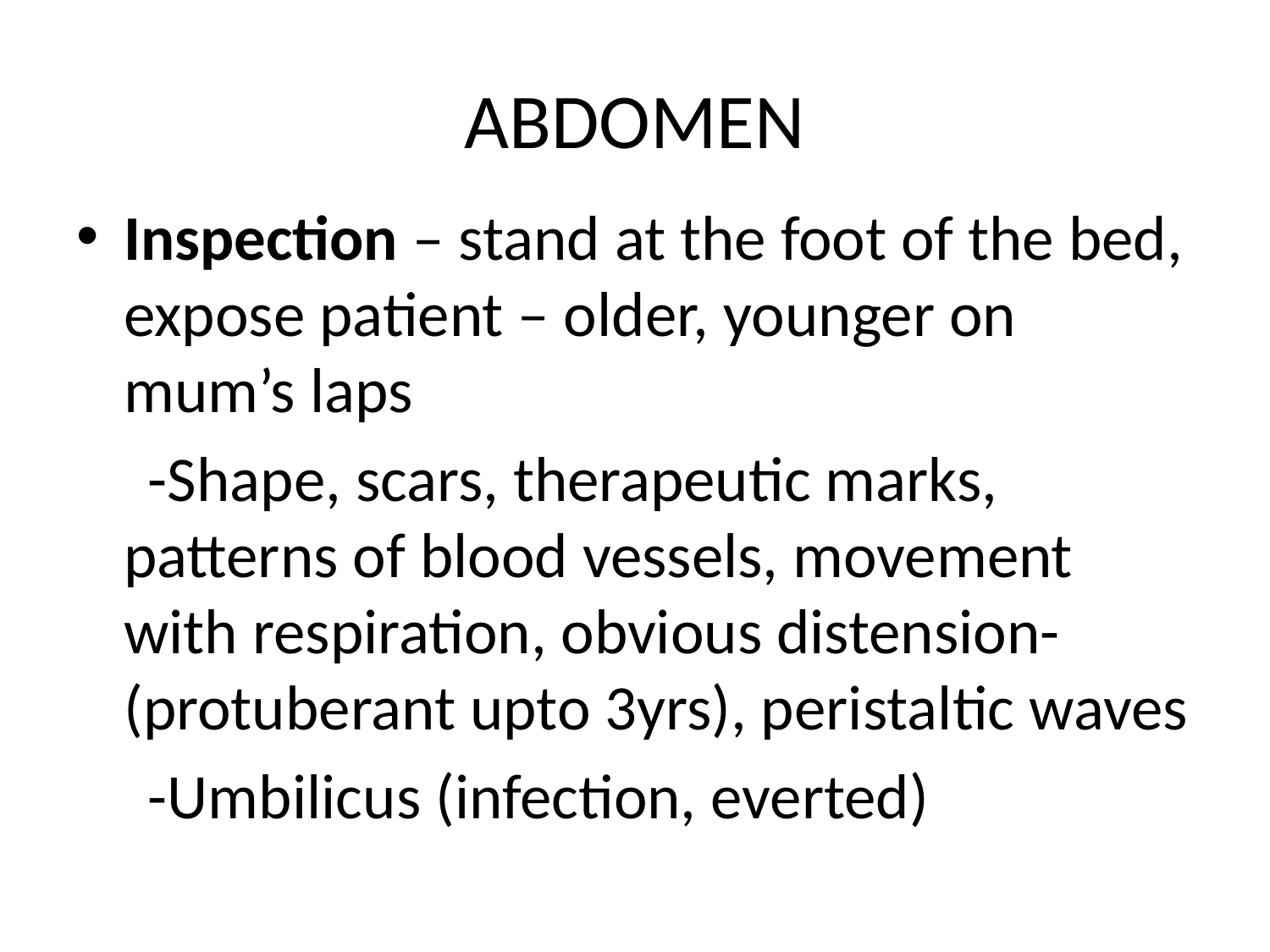

# ABDOMEN
Inspection – stand at the foot of the bed, expose patient – older, younger on mum’s laps
     -Shape, scars, therapeutic marks, patterns of blood vessels, movement with respiration, obvious distension- (protuberant upto 3yrs), peristaltic waves
     -Umbilicus (infection, everted)